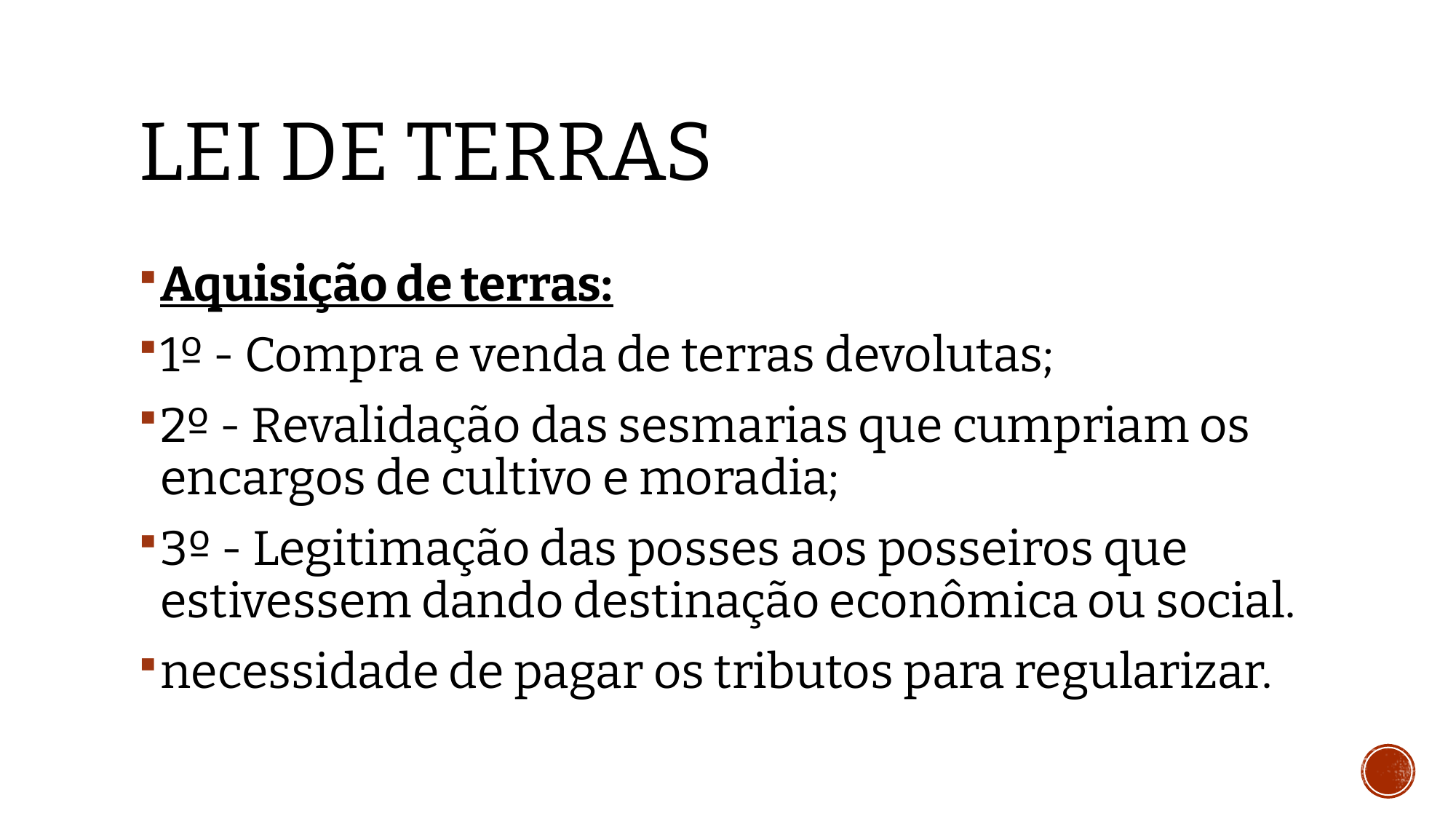

# Lei de terras
Aquisição de terras:
1º - Compra e venda de terras devolutas;
2º - Revalidação das sesmarias que cumpriam os encargos de cultivo e moradia;
3º - Legitimação das posses aos posseiros que estivessem dando destinação econômica ou social.
necessidade de pagar os tributos para regularizar.